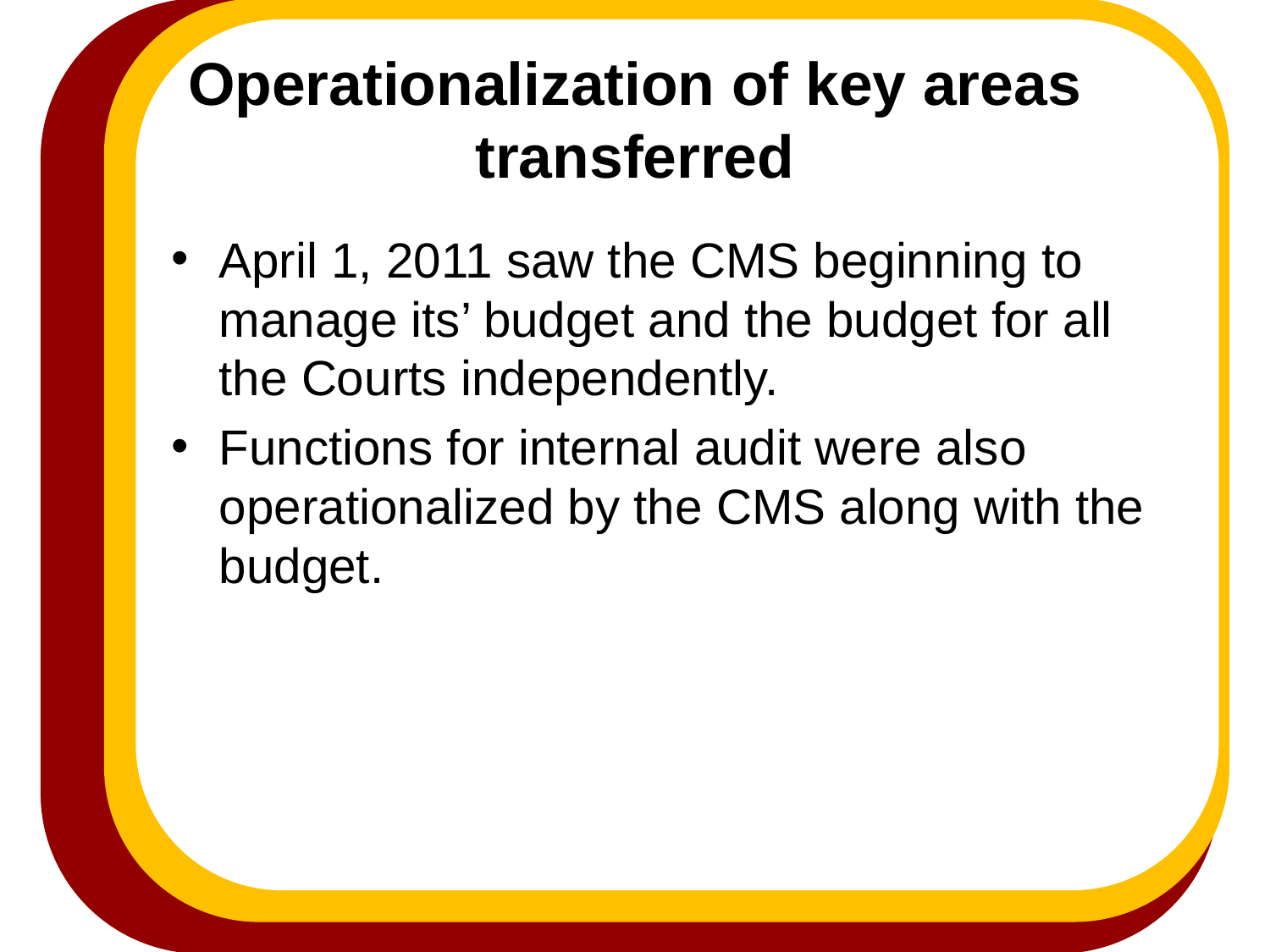

# Operationalization of key areas transferred
April 1, 2011 saw the CMS beginning to manage its’ budget and the budget for all the Courts independently.
Functions for internal audit were also operationalized by the CMS along with the budget.